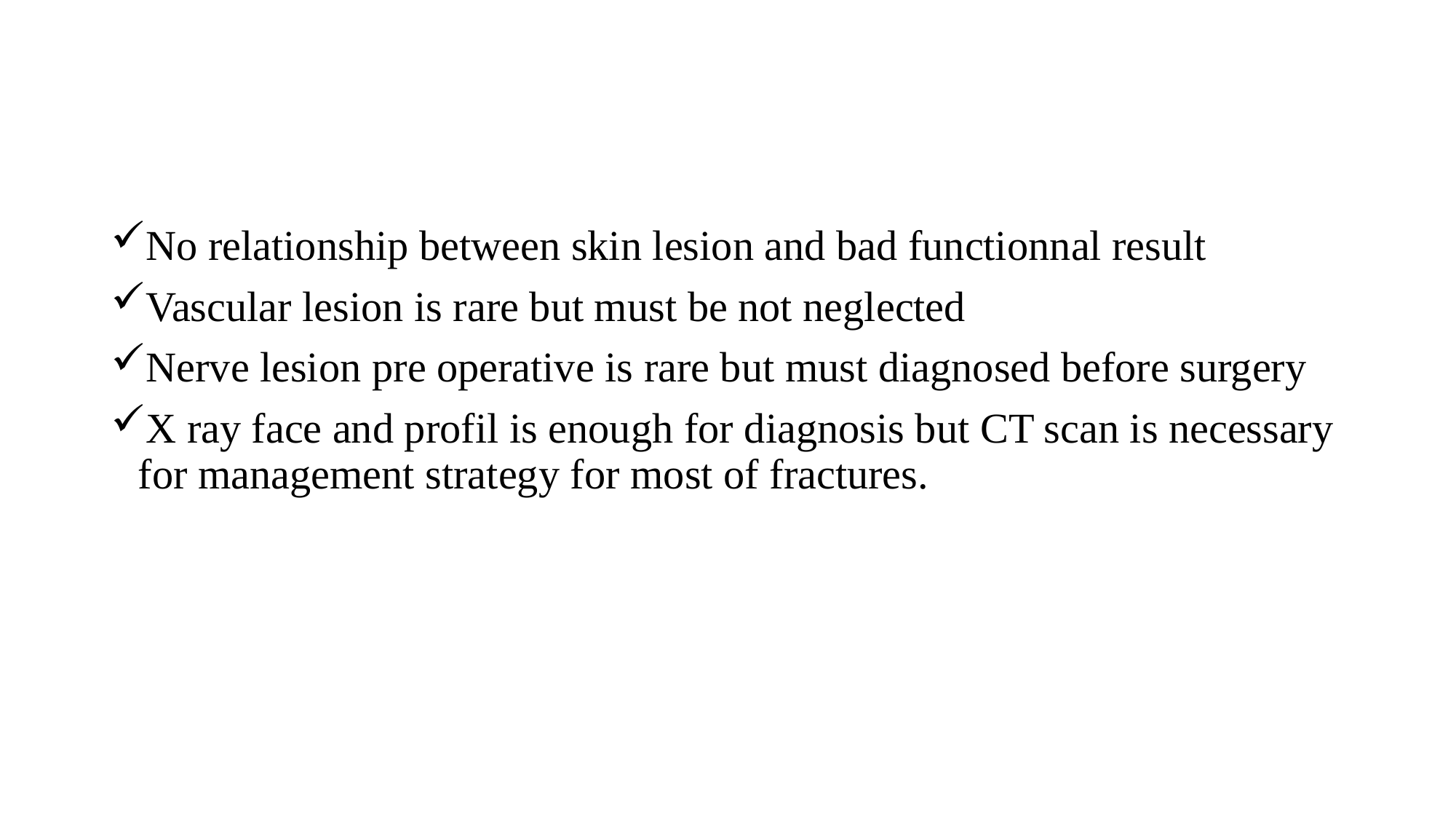

#
No relationship between skin lesion and bad functionnal result
Vascular lesion is rare but must be not neglected
Nerve lesion pre operative is rare but must diagnosed before surgery
X ray face and profil is enough for diagnosis but CT scan is necessary for management strategy for most of fractures.